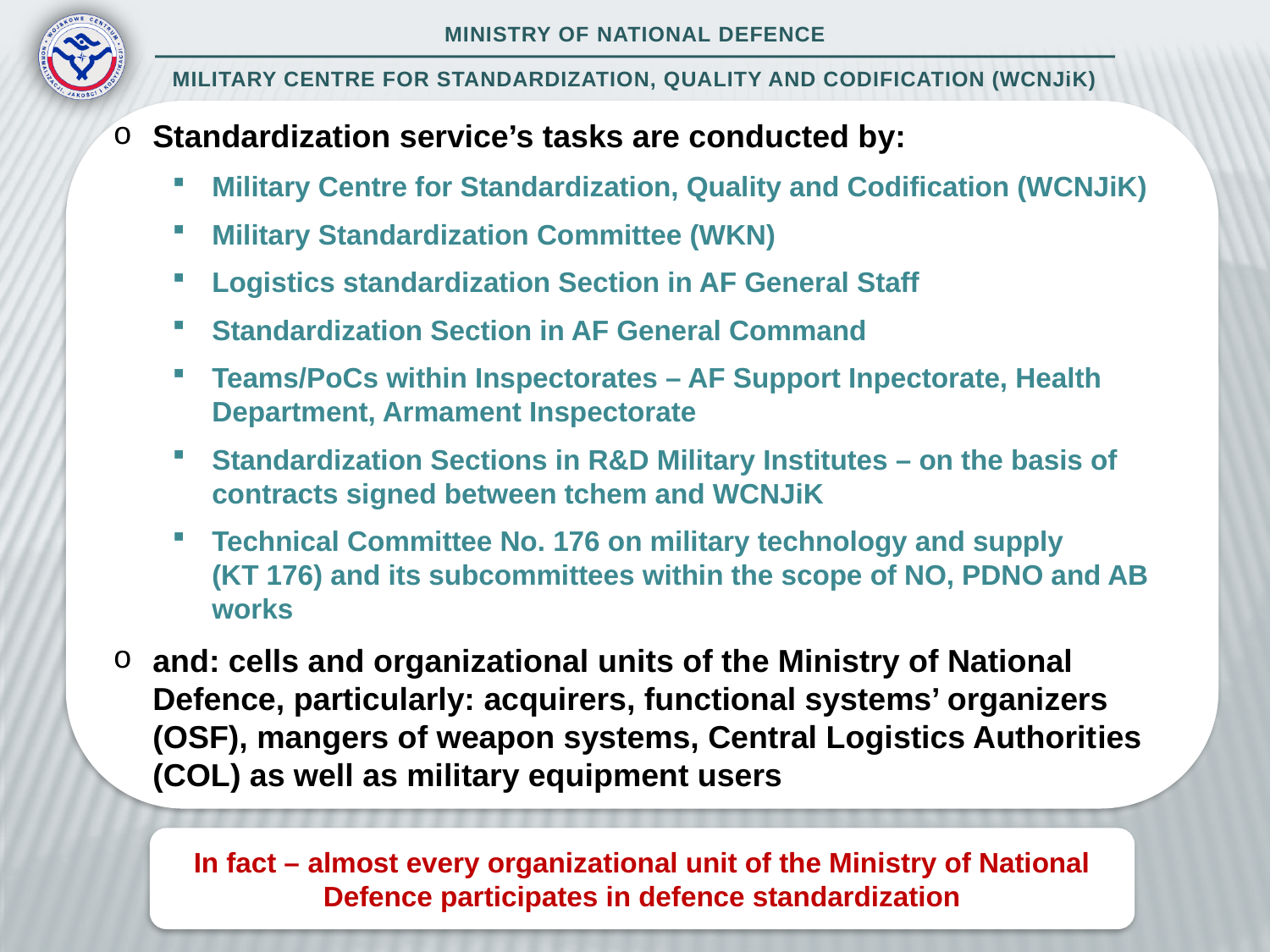

Standardization service’s tasks are conducted by:
Military Centre for Standardization, Quality and Codification (WCNJiK)
Military Standardization Committee (WKN)
Logistics standardization Section in AF General Staff
Standardization Section in AF General Command
Teams/PoCs within Inspectorates – AF Support Inpectorate, Health Department, Armament Inspectorate
Standardization Sections in R&D Military Institutes – on the basis of contracts signed between tchem and WCNJiK
Technical Committee No. 176 on military technology and supply
(KT 176) and its subcommittees within the scope of NO, PDNO and AB works
and: cells and organizational units of the Ministry of National Defence, particularly: acquirers, functional systems’ organizers (OSF), mangers of weapon systems, Central Logistics Authorities (COL) as well as military equipment users
In fact – almost every organizational unit of the Ministry of National Defence participates in defence standardization